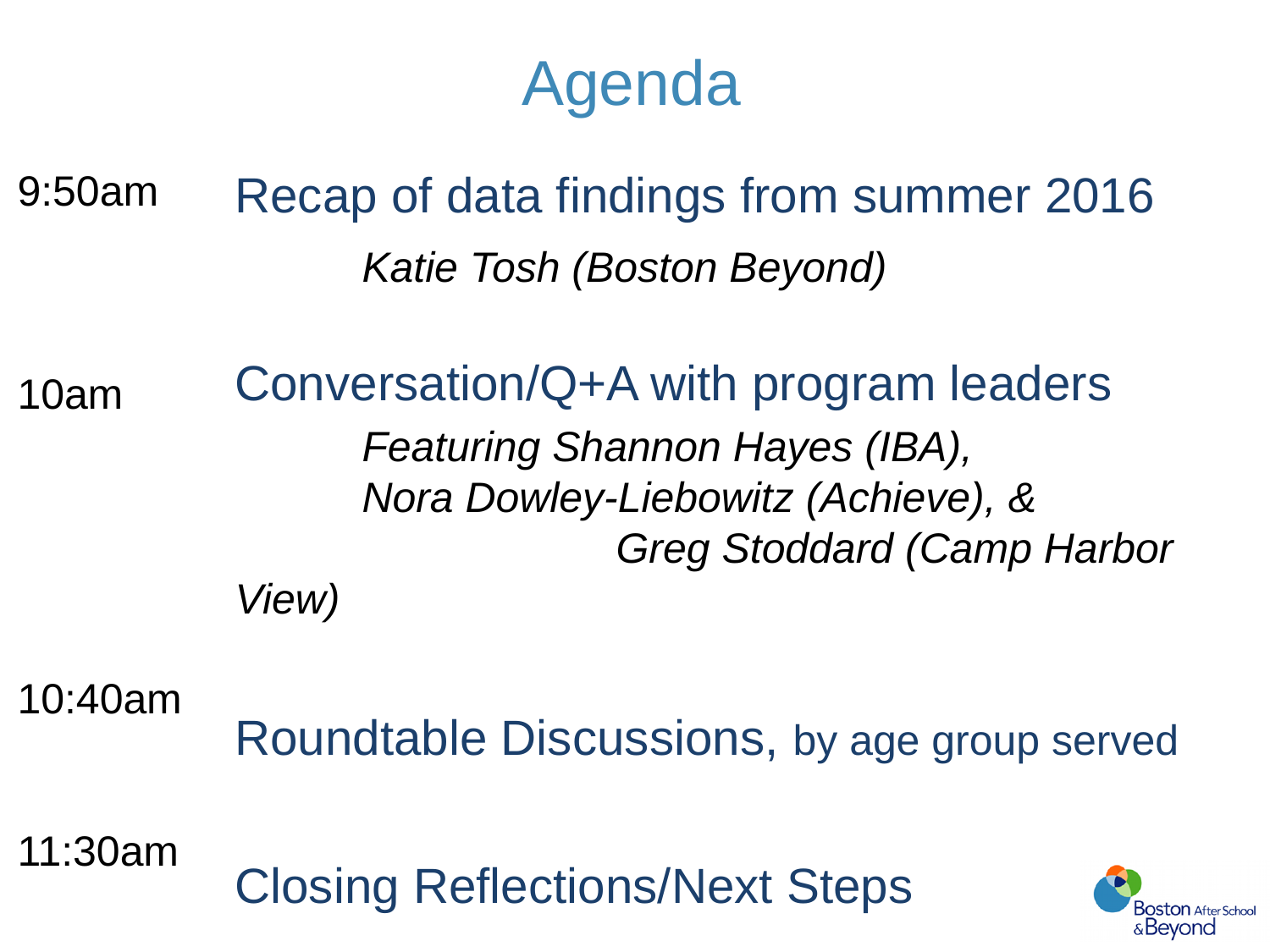

# Agenda
9:50am

10am

10:40am

11:30am

Recap of data findings from summer 2016
	Katie Tosh (Boston Beyond)

Conversation/Q+A with program leaders
	Featuring Shannon Hayes (IBA),                         	Nora Dowley-Liebowitz (Achieve), &                                        	Greg Stoddard (Camp Harbor View)

Roundtable Discussions, by age group served

Closing Reflections/Next Steps